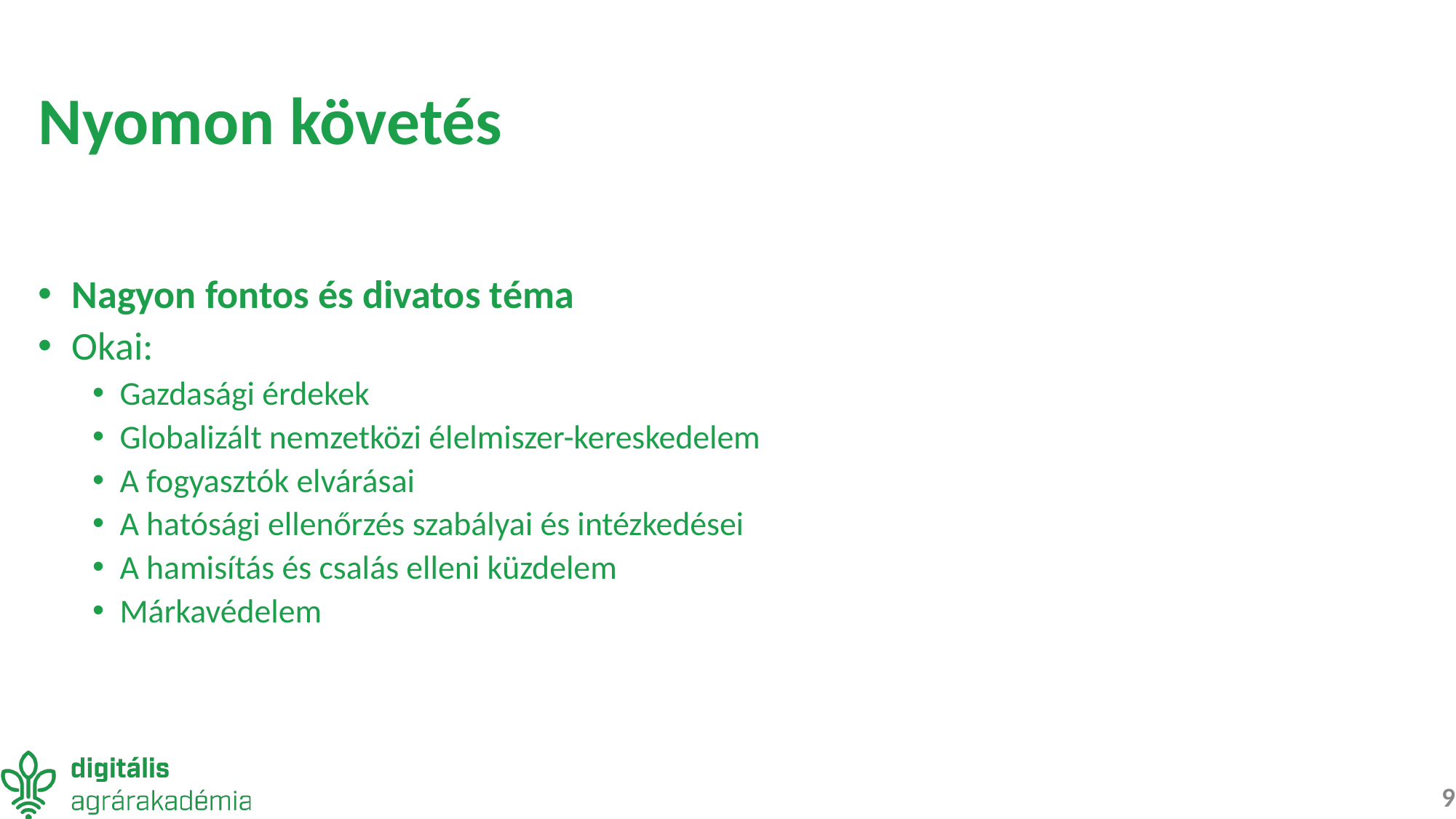

# Nyomon követés

Nagyon fontos és divatos téma
Okai:
Gazdasági érdekek
Globalizált nemzetközi élelmiszer-kereskedelem
A fogyasztók elvárásai
A hatósági ellenőrzés szabályai és intézkedései
A hamisítás és csalás elleni küzdelem
Márkavédelem
9